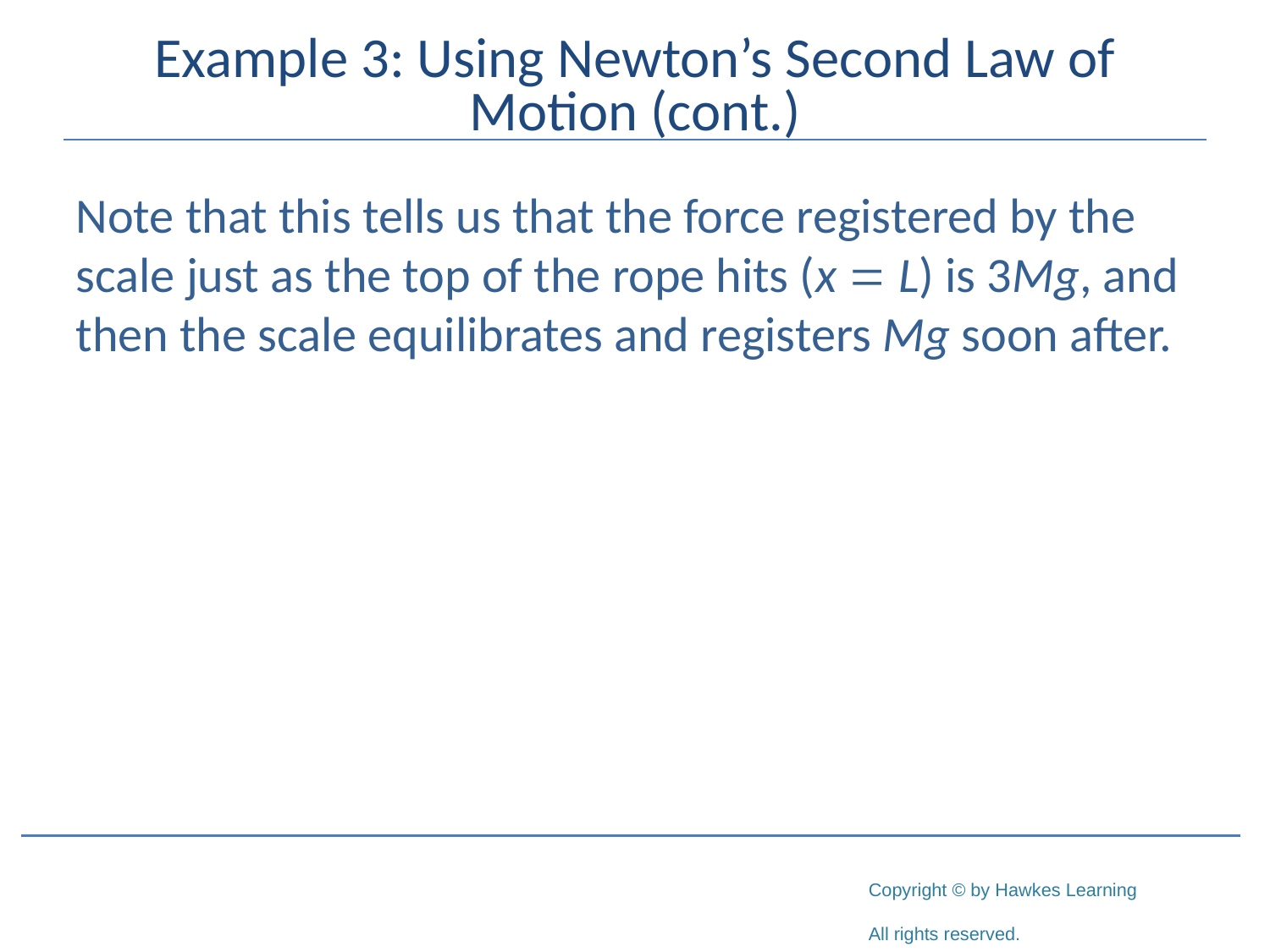

# Example 3: Using Newton’s Second Law of Motion (cont.)
Note that this tells us that the force registered by the scale just as the top of the rope hits (x = L) is 3Mg, and then the scale equilibrates and registers Mg soon after.